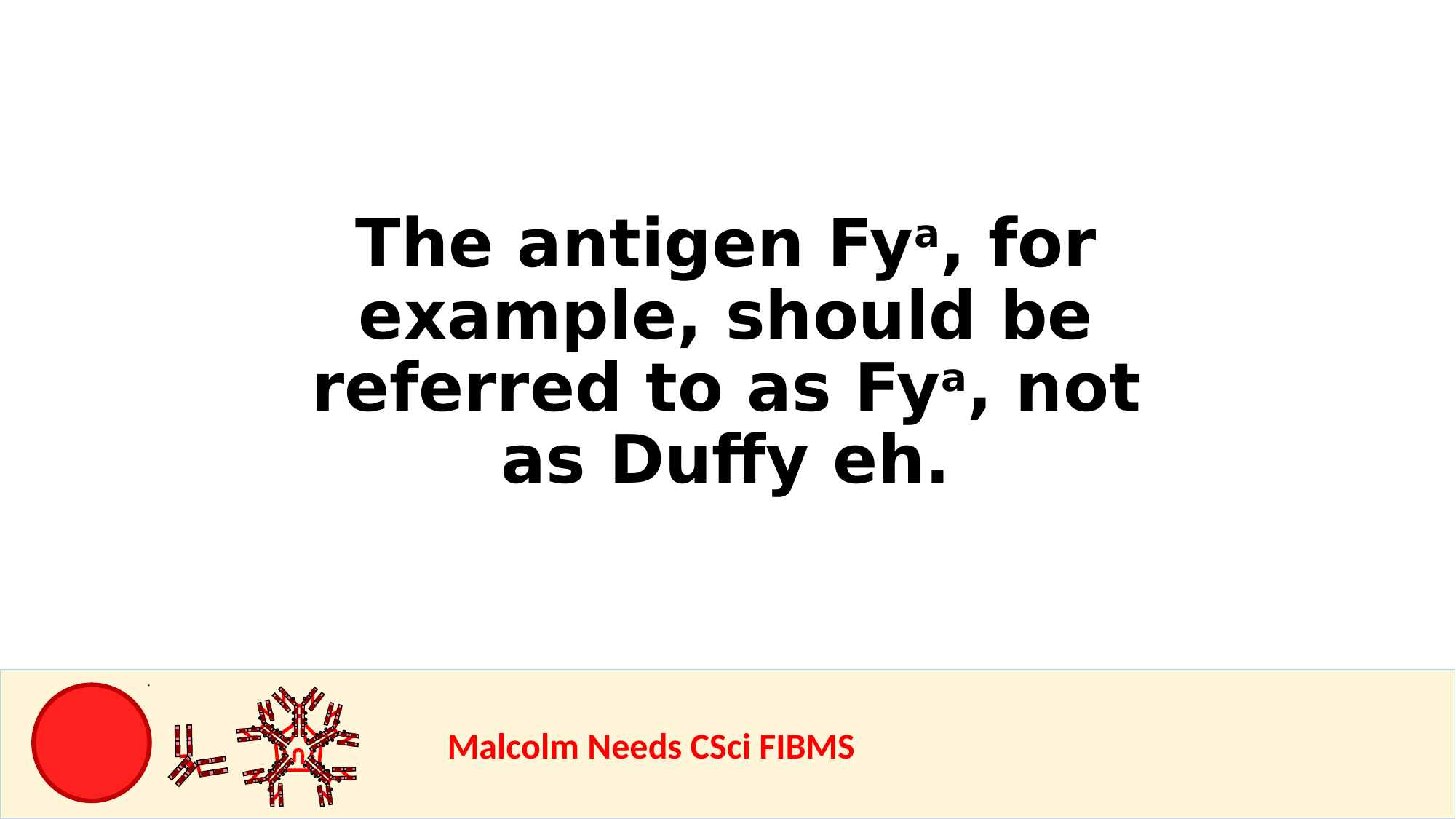

The antigen Fya, for example, should be referred to as Fya, not as Duffy eh.
				Malcolm Needs CSci FIBMS